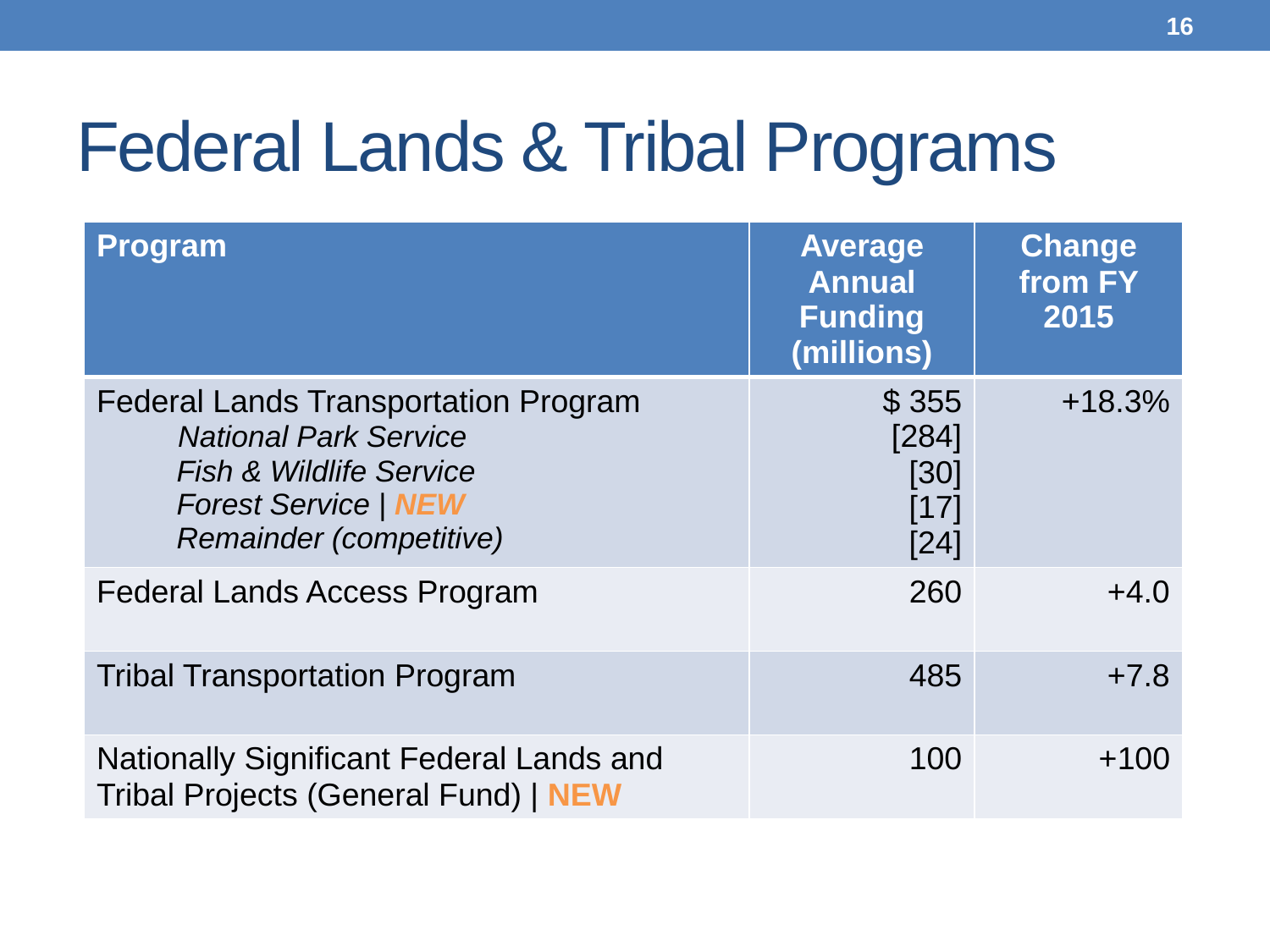

16
# Federal Lands & Tribal Programs
| Program | Average Annual Funding (millions) | Change from FY 2015 |
| --- | --- | --- |
| Federal Lands Transportation Program National Park Service Fish & Wildlife Service Forest Service | NEW Remainder (competitive) | $ 355 [284] [30] [17] [24] | +18.3% |
| Federal Lands Access Program | 260 | +4.0 |
| Tribal Transportation Program | 485 | +7.8 |
| Nationally Significant Federal Lands and Tribal Projects (General Fund) | NEW | 100 | +100 |